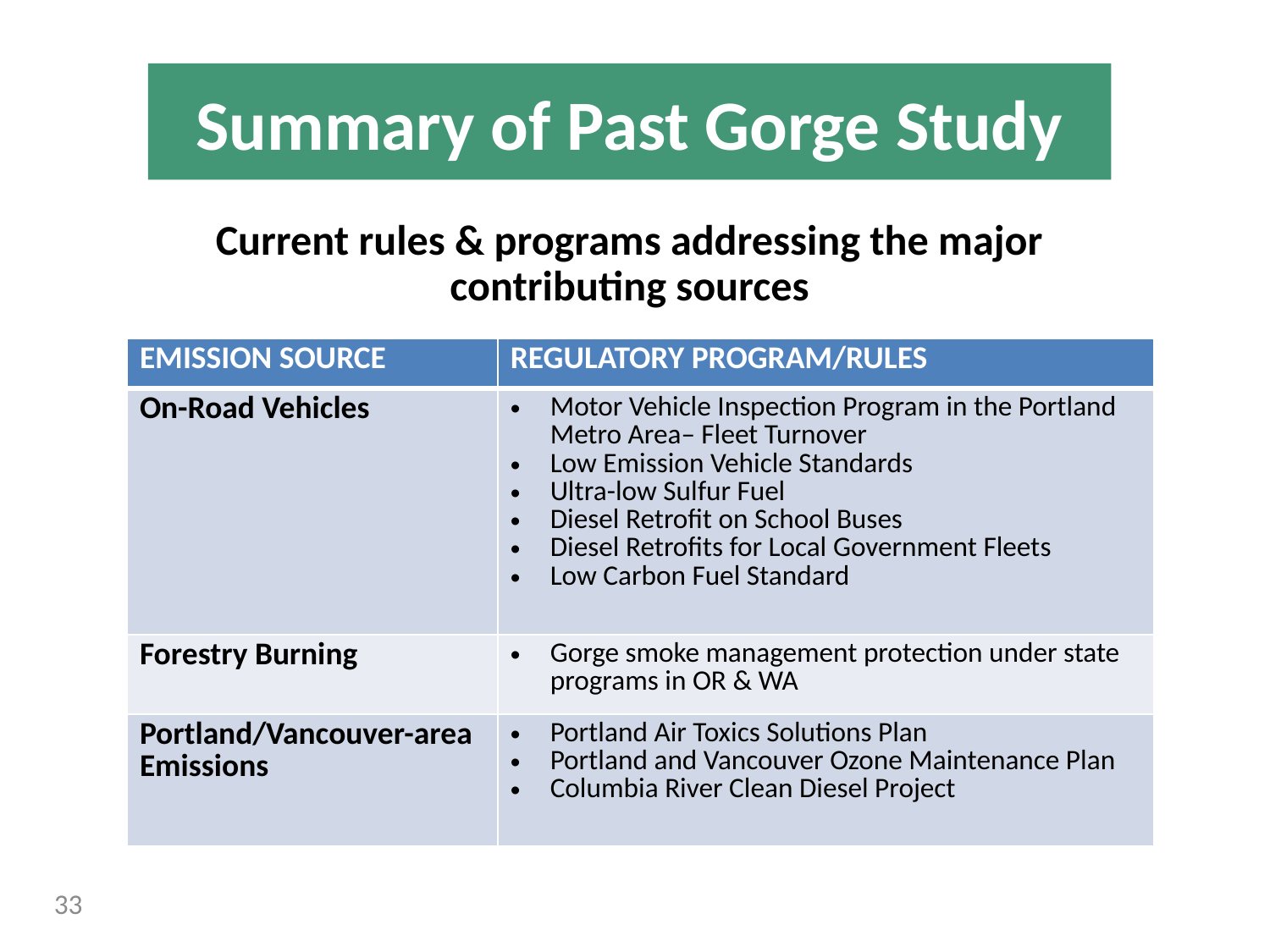

Summary of Past Gorge Study
# Current rules & programs addressing the major contributing sources
| EMISSION SOURCE | REGULATORY PROGRAM/RULES |
| --- | --- |
| On-Road Vehicles | Motor Vehicle Inspection Program in the Portland Metro Area– Fleet Turnover Low Emission Vehicle Standards Ultra-low Sulfur Fuel Diesel Retrofit on School Buses Diesel Retrofits for Local Government Fleets Low Carbon Fuel Standard |
| Forestry Burning | Gorge smoke management protection under state programs in OR & WA |
| Portland/Vancouver-area Emissions | Portland Air Toxics Solutions Plan Portland and Vancouver Ozone Maintenance Plan Columbia River Clean Diesel Project |
33